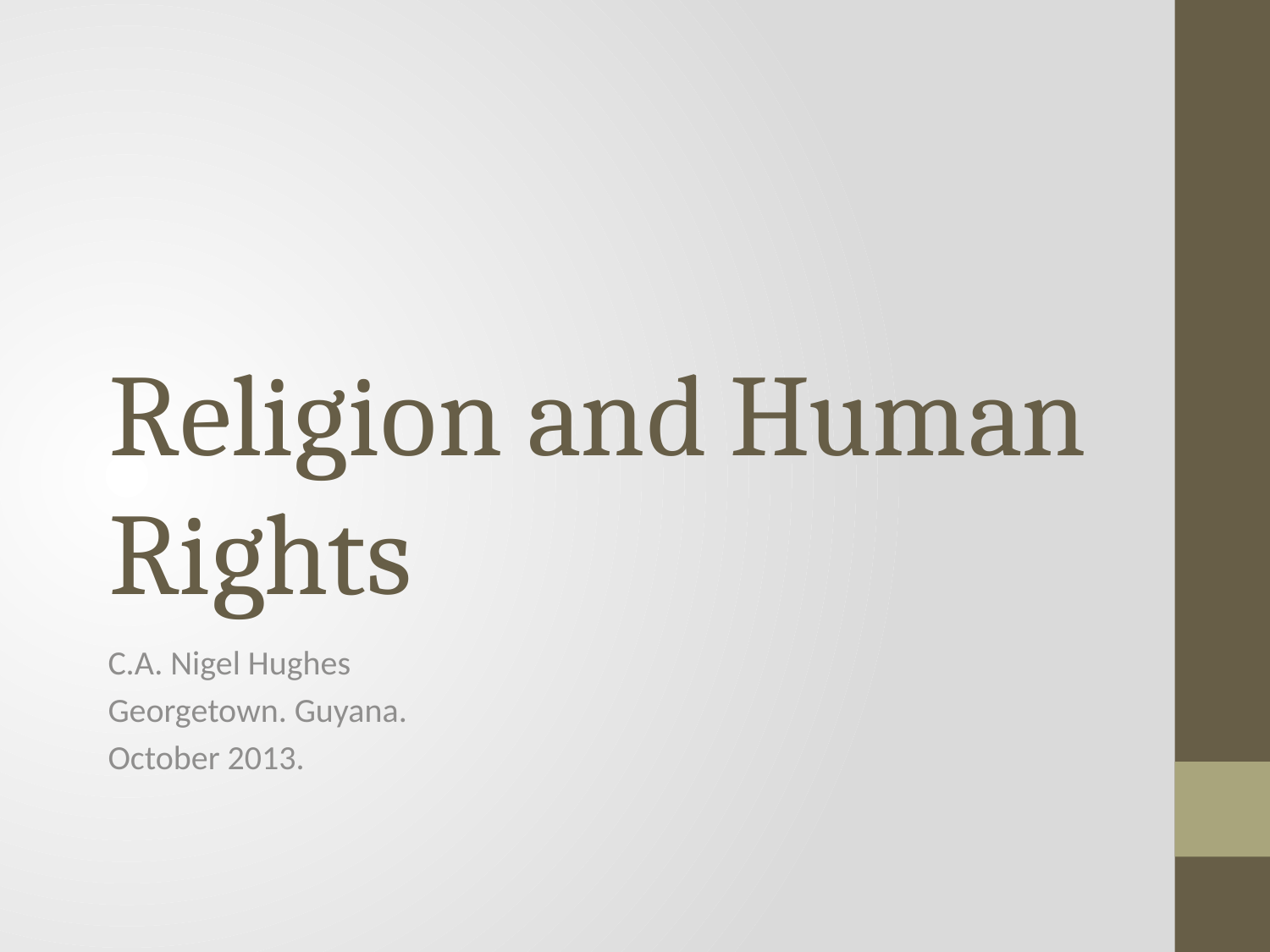

# Religion and Human Rights
C.A. Nigel Hughes
Georgetown. Guyana.
October 2013.